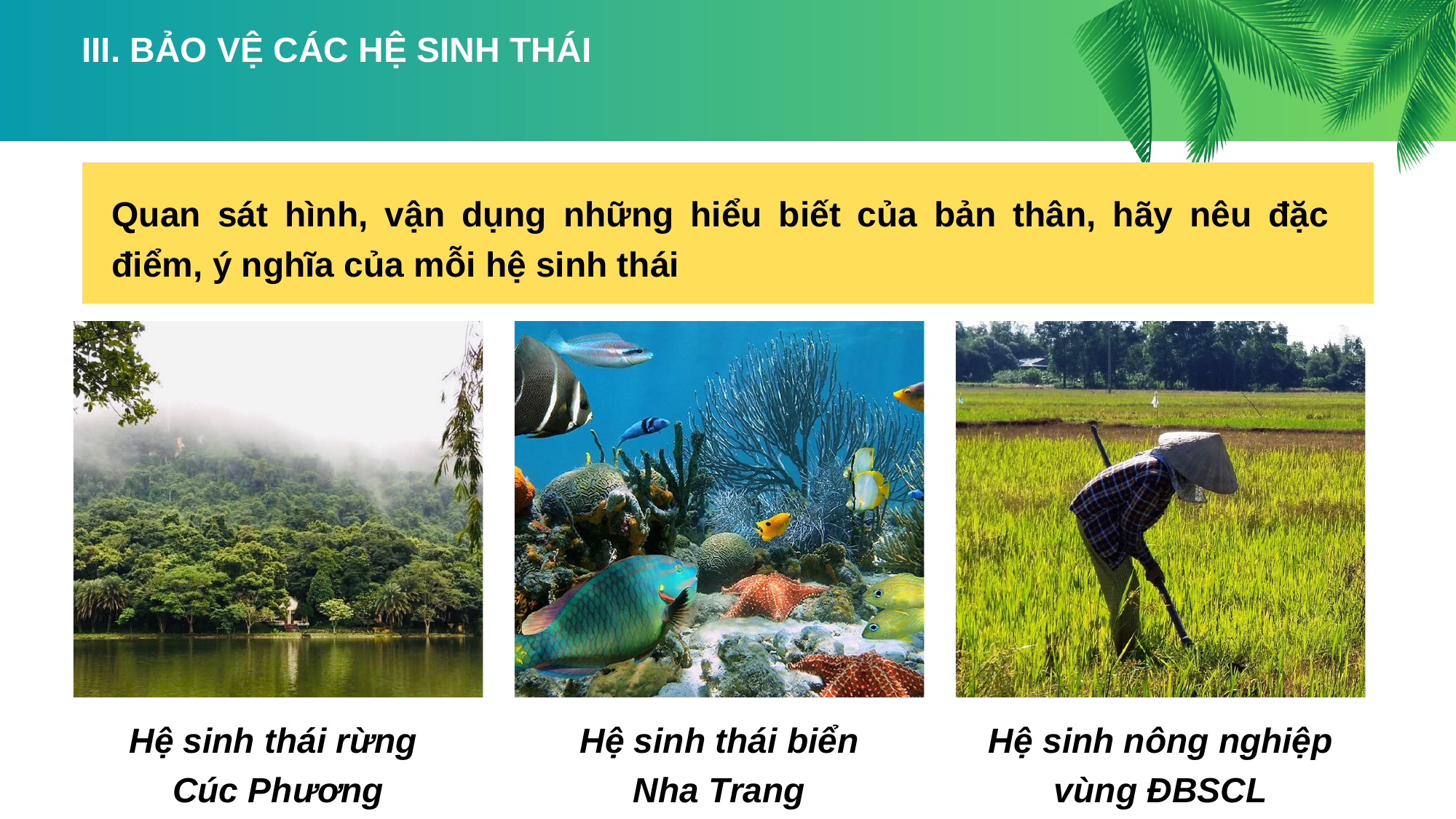

III. BẢO VỆ CÁC HỆ SINH THÁI

Quan sát hình, vận dụng những hiểu biết của bản thân, hãy nêu đặc điểm, ý nghĩa của mỗi hệ sinh thái

Hệ sinh thái rừng
Cúc Phương

Hệ sinh thái biển
Nha Trang

Hệ sinh nông nghiệp
vùng ĐBSCL